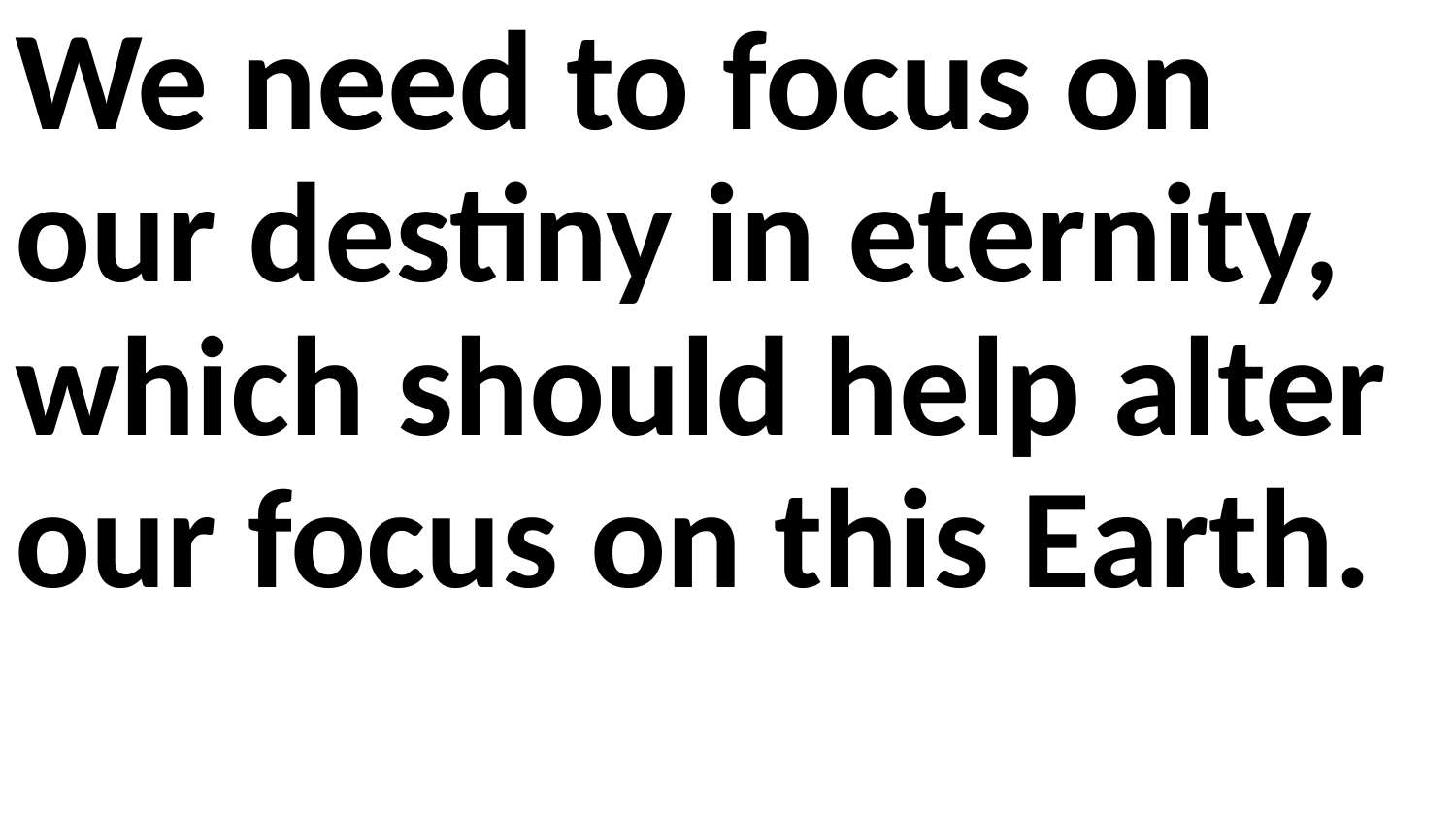

We need to focus on our destiny in eternity, which should help alter our focus on this Earth.